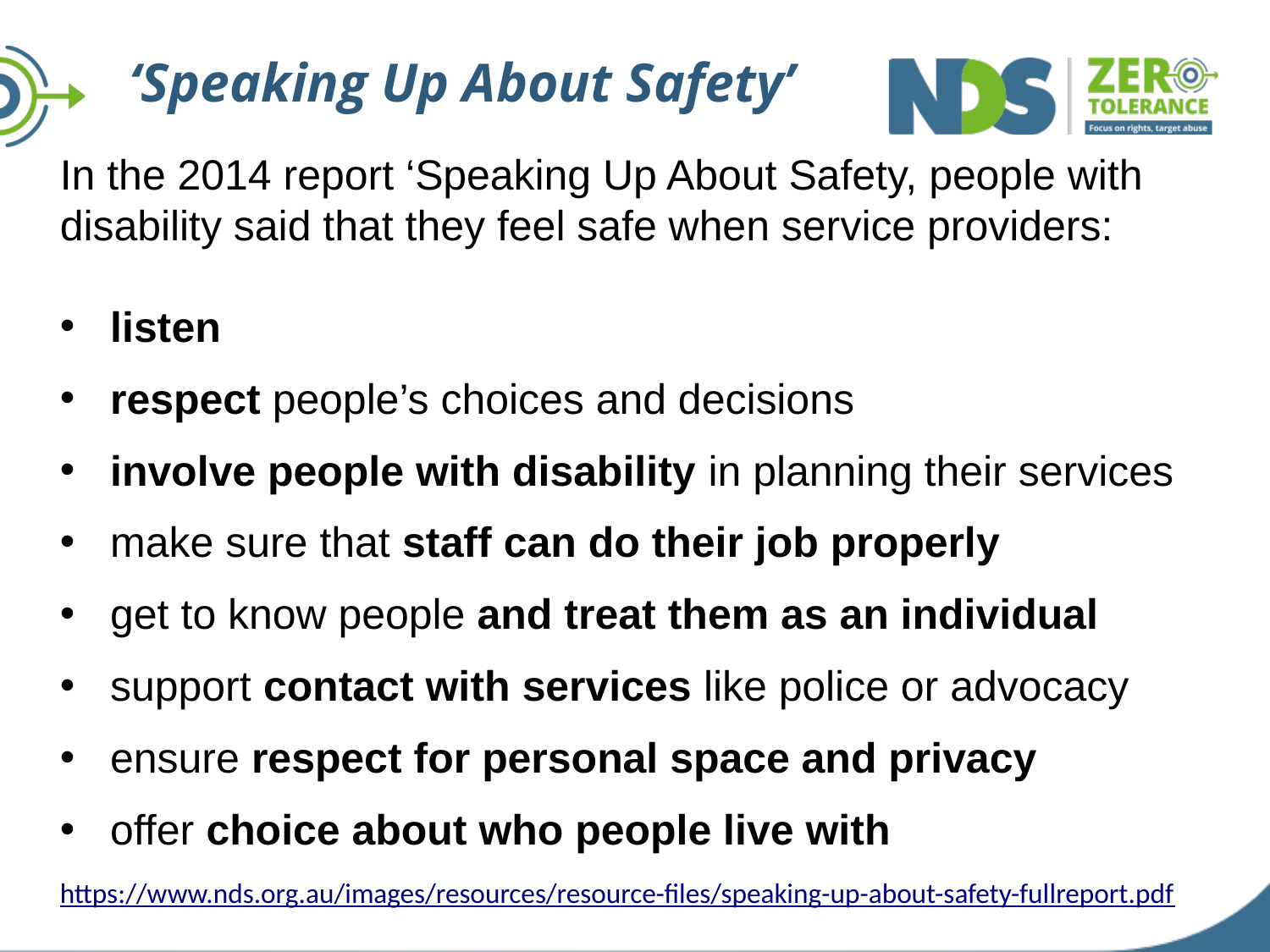

# ‘Speaking Up About Safety’
In the 2014 report ‘Speaking Up About Safety, people with disability said that they feel safe when service providers:

   listen
   respect people’s choices and decisions
   involve people with disability in planning their services
   make sure that staff can do their job properly
   get to know people and treat them as an individual
   support contact with services like police or advocacy
   ensure respect for personal space and privacy
   offer choice about who people live with
https://www.nds.org.au/images/resources/resource-files/speaking-up-about-safety-fullreport.pdf